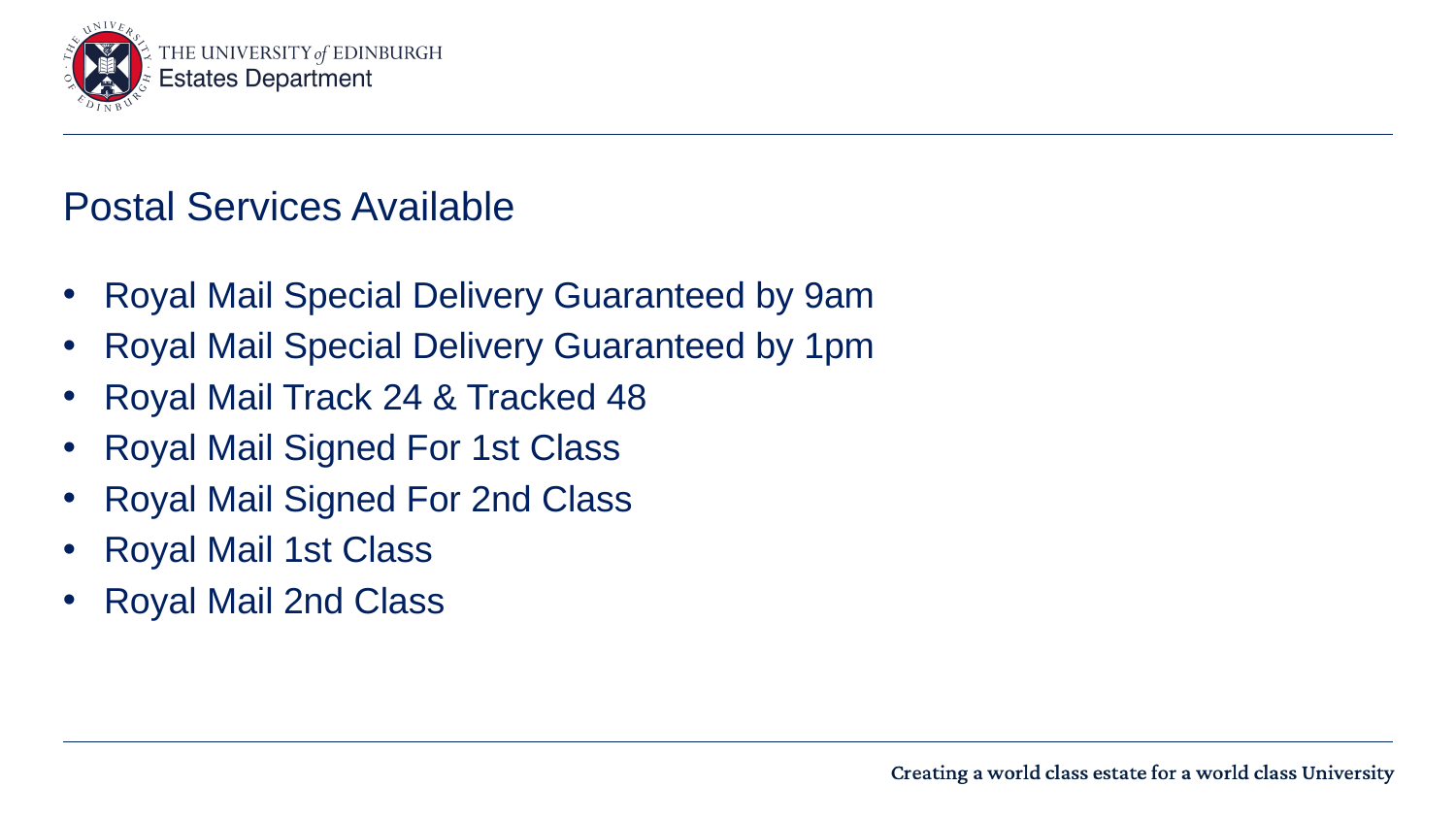

# Postal Services Available
Royal Mail Special Delivery Guaranteed by 9am
Royal Mail Special Delivery Guaranteed by 1pm
Royal Mail Track 24 & Tracked 48
Royal Mail Signed For 1st Class
Royal Mail Signed For 2nd Class
Royal Mail 1st Class
Royal Mail 2nd Class